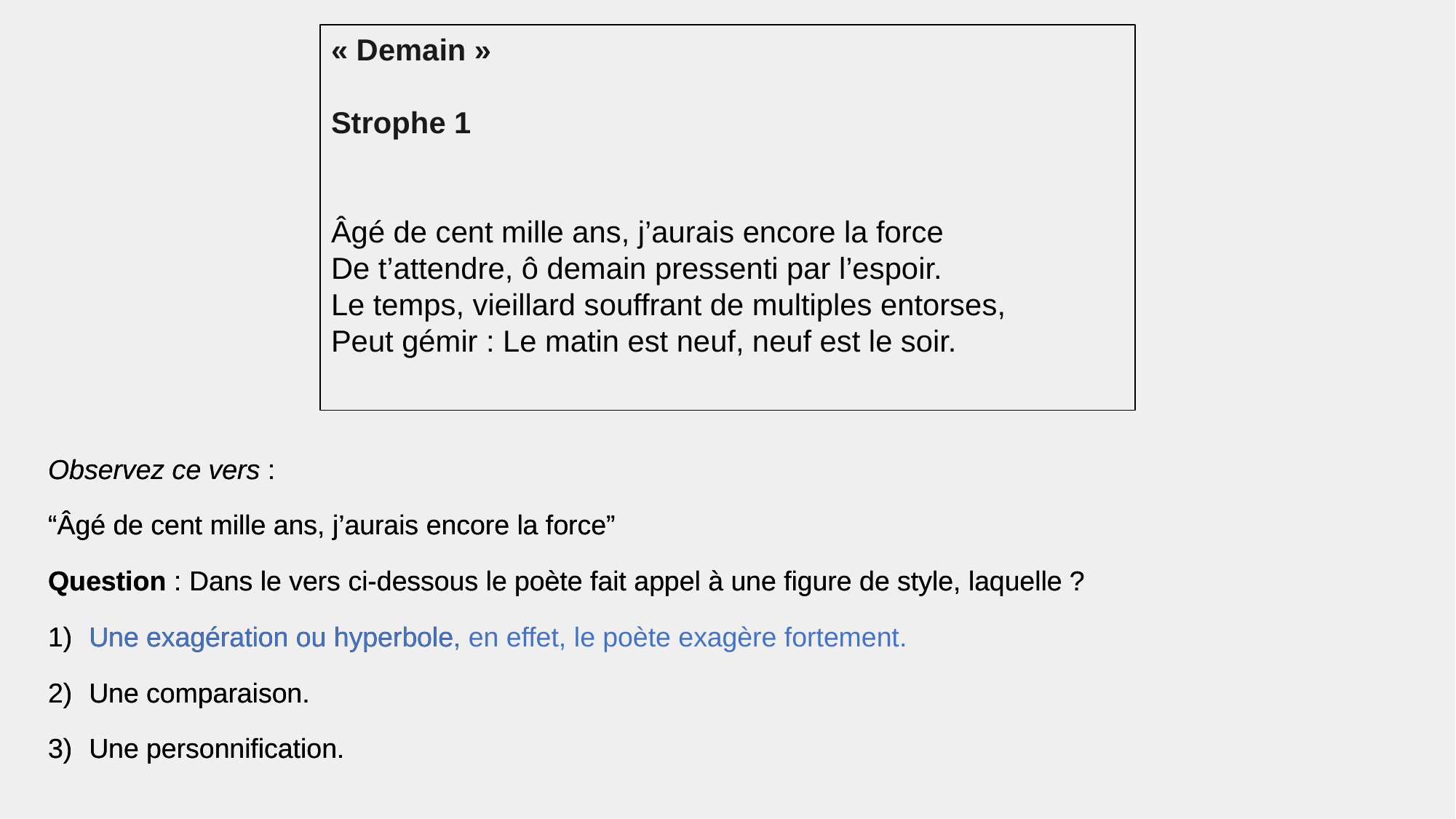

« Demain »

Strophe 1

Âgé de cent mille ans, j’aurais encore la force
De t’attendre, ô demain pressenti par l’espoir.
Le temps, vieillard souffrant de multiples entorses,
Peut gémir : Le matin est neuf, neuf est le soir.

Observez ce vers :
“Âgé de cent mille ans, j’aurais encore la force”
Question : Dans le vers ci-dessous le poète fait appel à une figure de style, laquelle ?
Une exagération ou hyperbole.
Une comparaison.
Une personnification.

Observez ce vers :
“Âgé de cent mille ans, j’aurais encore la force”
Question : Dans le vers ci-dessous le poète fait appel à une figure de style, laquelle ?
Une exagération ou hyperbole, en effet, le poète exagère fortement.
Une comparaison.
Une personnification.